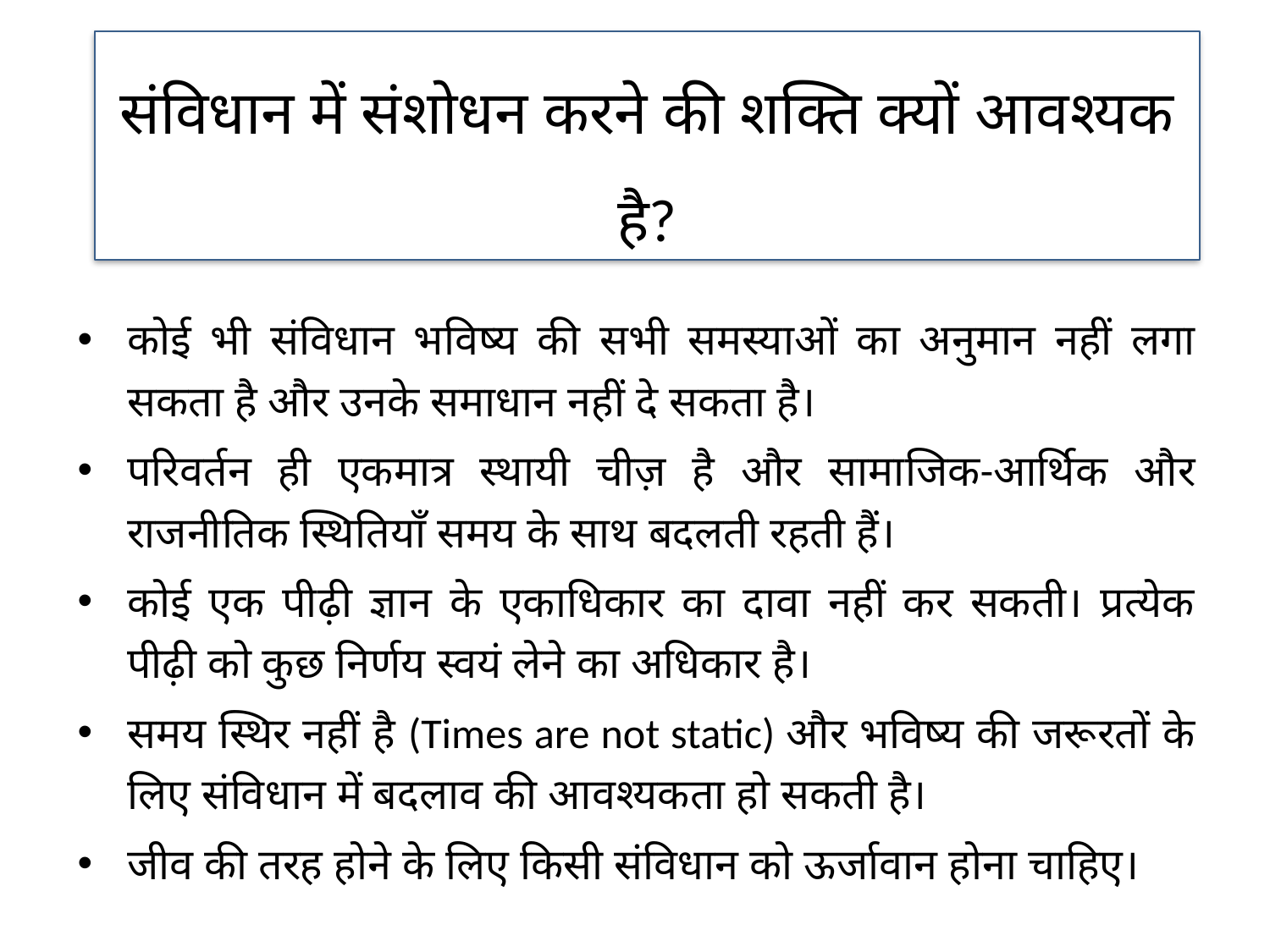

संविधान में संशोधन करने की शक्ति क्यों आवश्यक है?
कोई भी संविधान भविष्य की सभी समस्याओं का अनुमान नहीं लगा सकता है और उनके समाधान नहीं दे सकता है।
परिवर्तन ही एकमात्र स्थायी चीज़ है और सामाजिक-आर्थिक और राजनीतिक स्थितियाँ समय के साथ बदलती रहती हैं।
कोई एक पीढ़ी ज्ञान के एकाधिकार का दावा नहीं कर सकती। प्रत्येक पीढ़ी को कुछ निर्णय स्वयं लेने का अधिकार है।
समय स्थिर नहीं है (Times are not static) और भविष्य की जरूरतों के लिए संविधान में बदलाव की आवश्यकता हो सकती है।
जीव की तरह होने के लिए किसी संविधान को ऊर्जावान होना चाहिए।